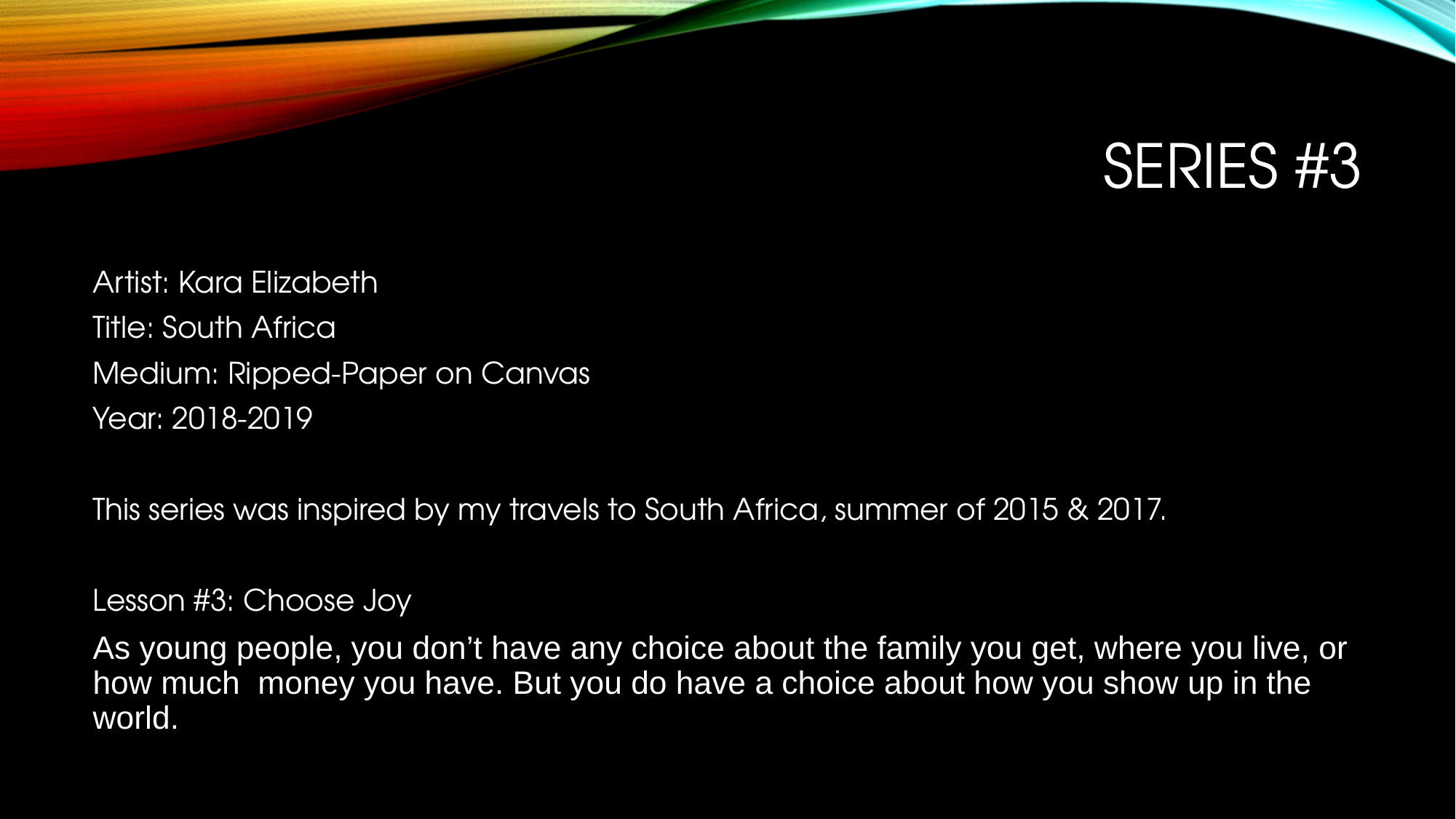

# Series #3
Artist: Kara Elizabeth
Title: South Africa
Medium: Ripped-Paper on Canvas
Year: 2018-2019

This series was inspired by my travels to South Africa, summer of 2015 & 2017.

Lesson #3: Choose Joy
As young people, you don’t have any choice about the family you get, where you live, or how much  money you have. But you do have a choice about how you show up in the world.